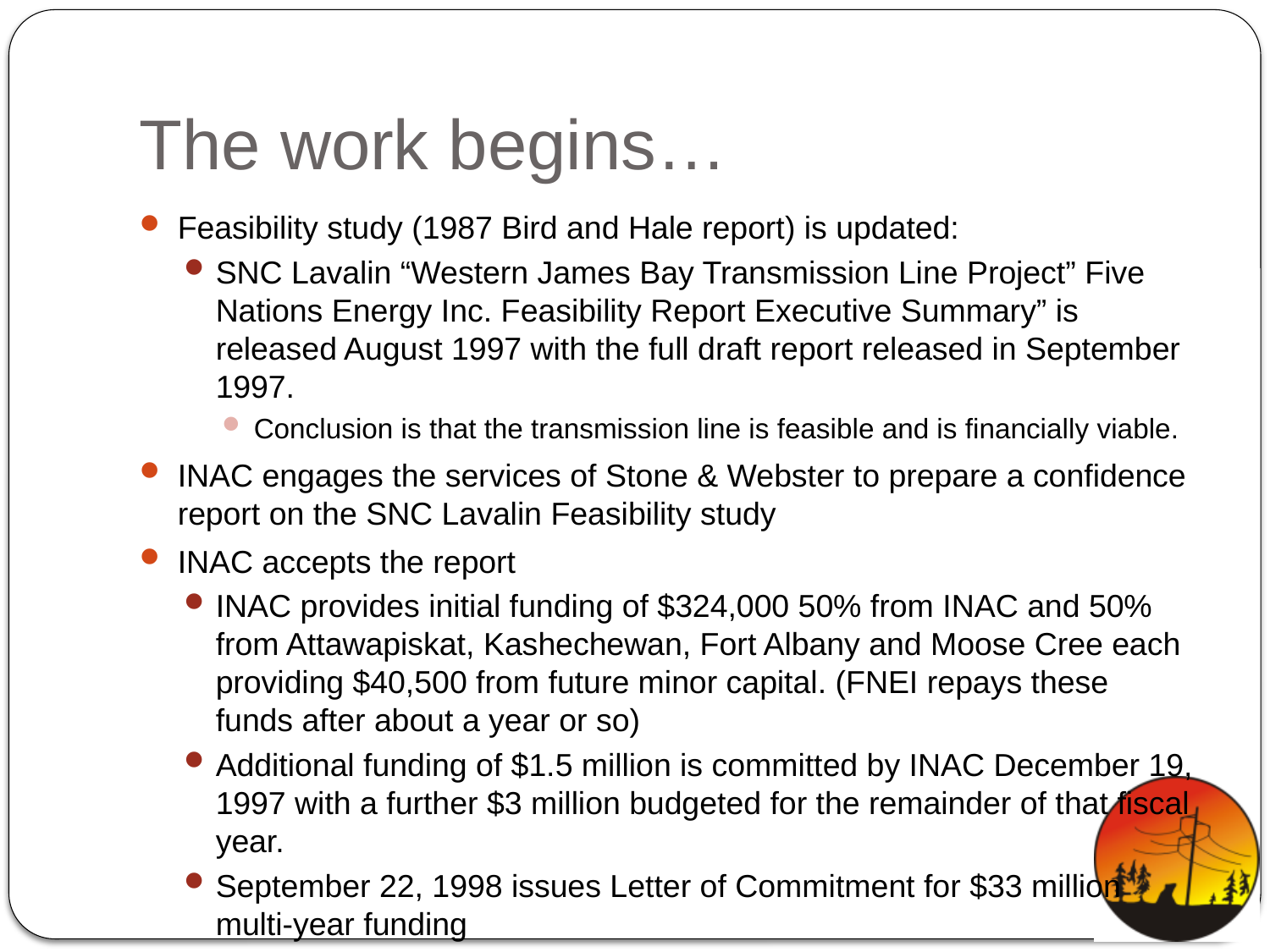

# The work begins…
Feasibility study (1987 Bird and Hale report) is updated:
SNC Lavalin “Western James Bay Transmission Line Project” Five Nations Energy Inc. Feasibility Report Executive Summary” is released August 1997 with the full draft report released in September 1997.
Conclusion is that the transmission line is feasible and is financially viable.
INAC engages the services of Stone & Webster to prepare a confidence report on the SNC Lavalin Feasibility study
INAC accepts the report
INAC provides initial funding of $324,000 50% from INAC and 50% from Attawapiskat, Kashechewan, Fort Albany and Moose Cree each providing $40,500 from future minor capital. (FNEI repays these funds after about a year or so)
Additional funding of $1.5 million is committed by INAC December 19, 1997 with a further $3 million budgeted for the remainder of that fiscal year.
September 22, 1998 issues Letter of Commitment for $33 million multi-year funding
FNEI is the only Non-First Nation, Non-tribal council to enter into a multi-year funding agreement with INAC